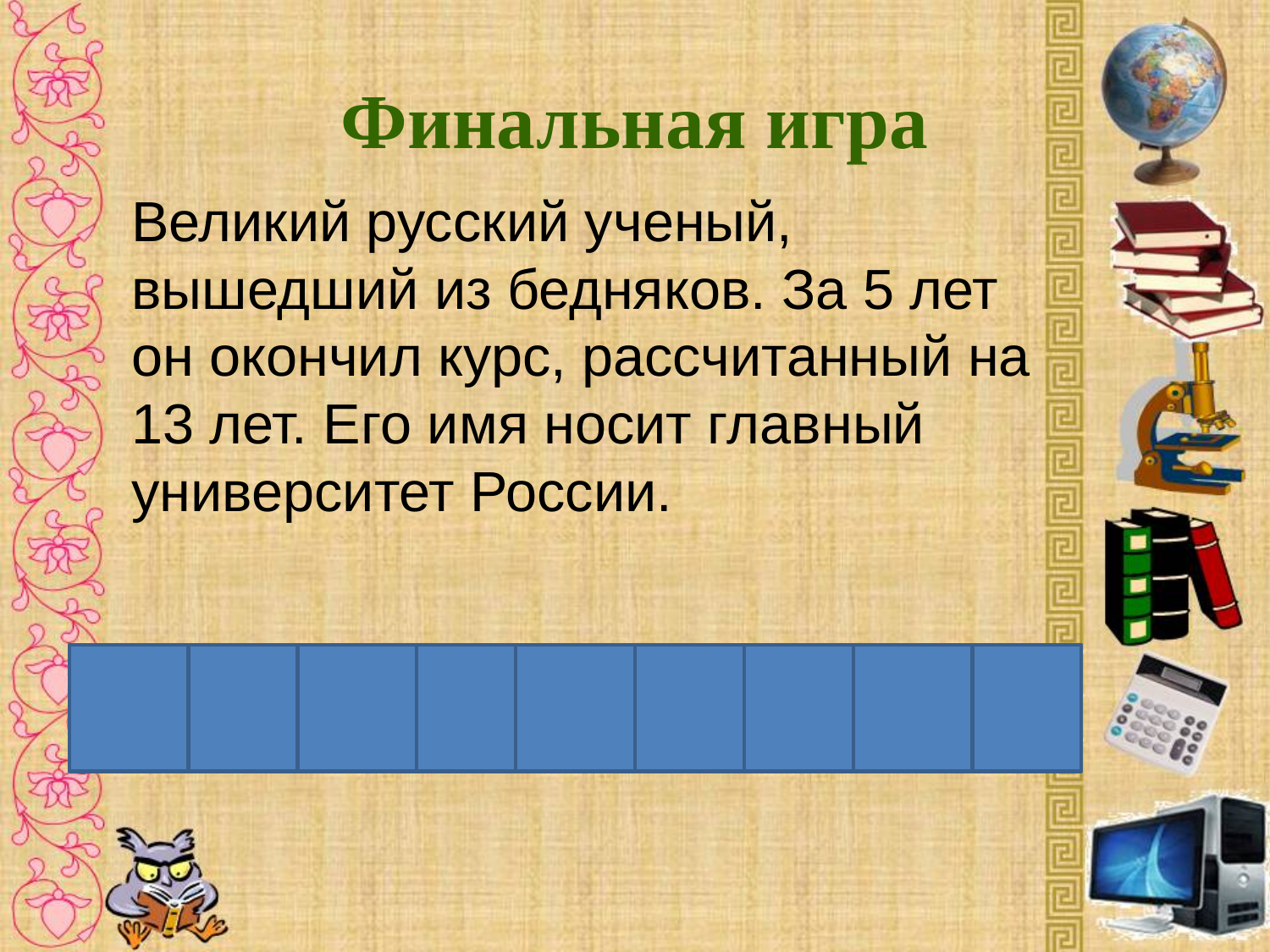

# Финальная игра
Великий русский ученый, вышедший из бедняков. За 5 лет он окончил курс, рассчитанный на 13 лет. Его имя носит главный университет России.
Л о  м  о  н  о  с  о  в